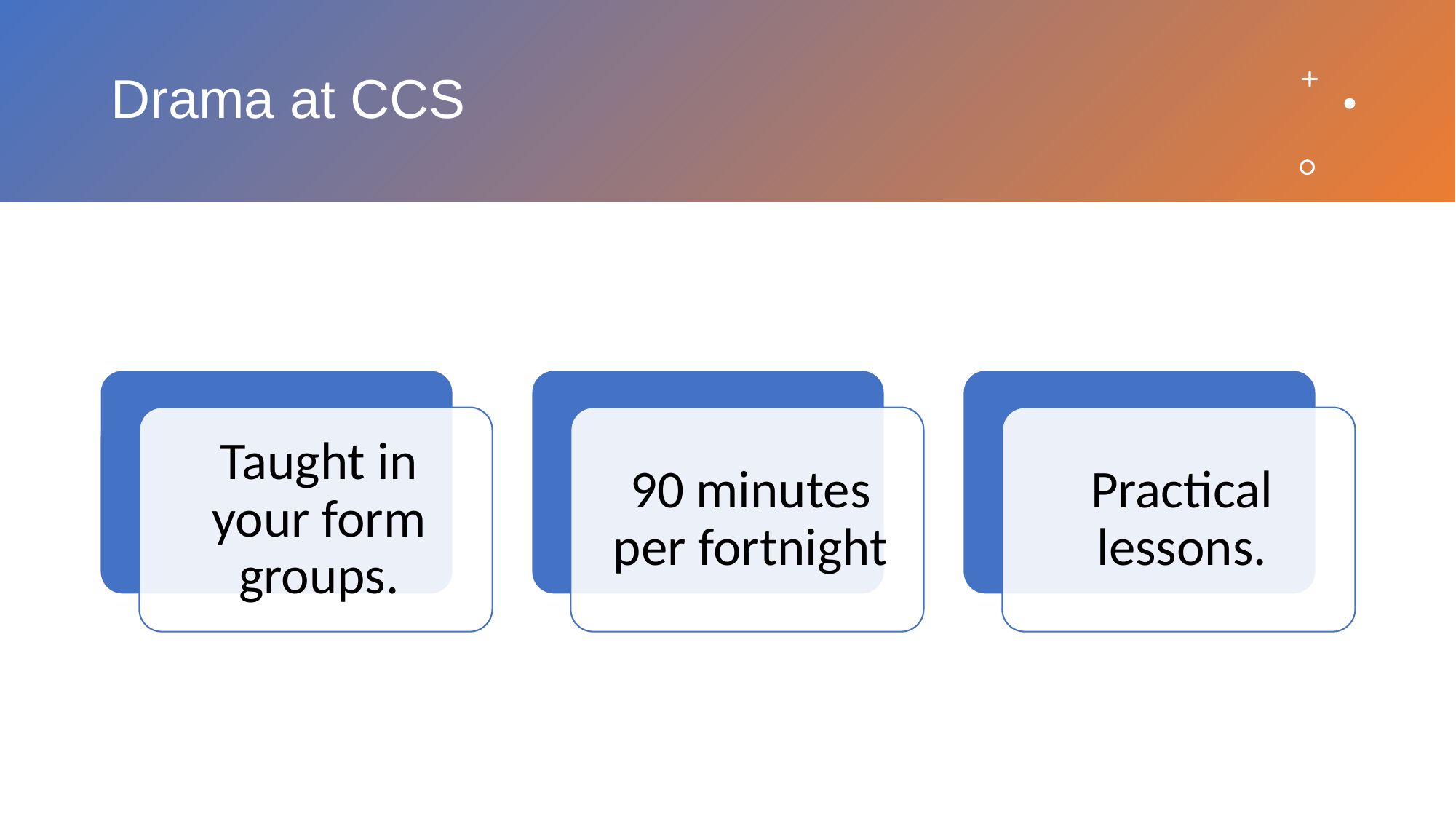

# Drama at CCS

Taught in your form groups.
90 minutes per fortnight
Practical lessons.